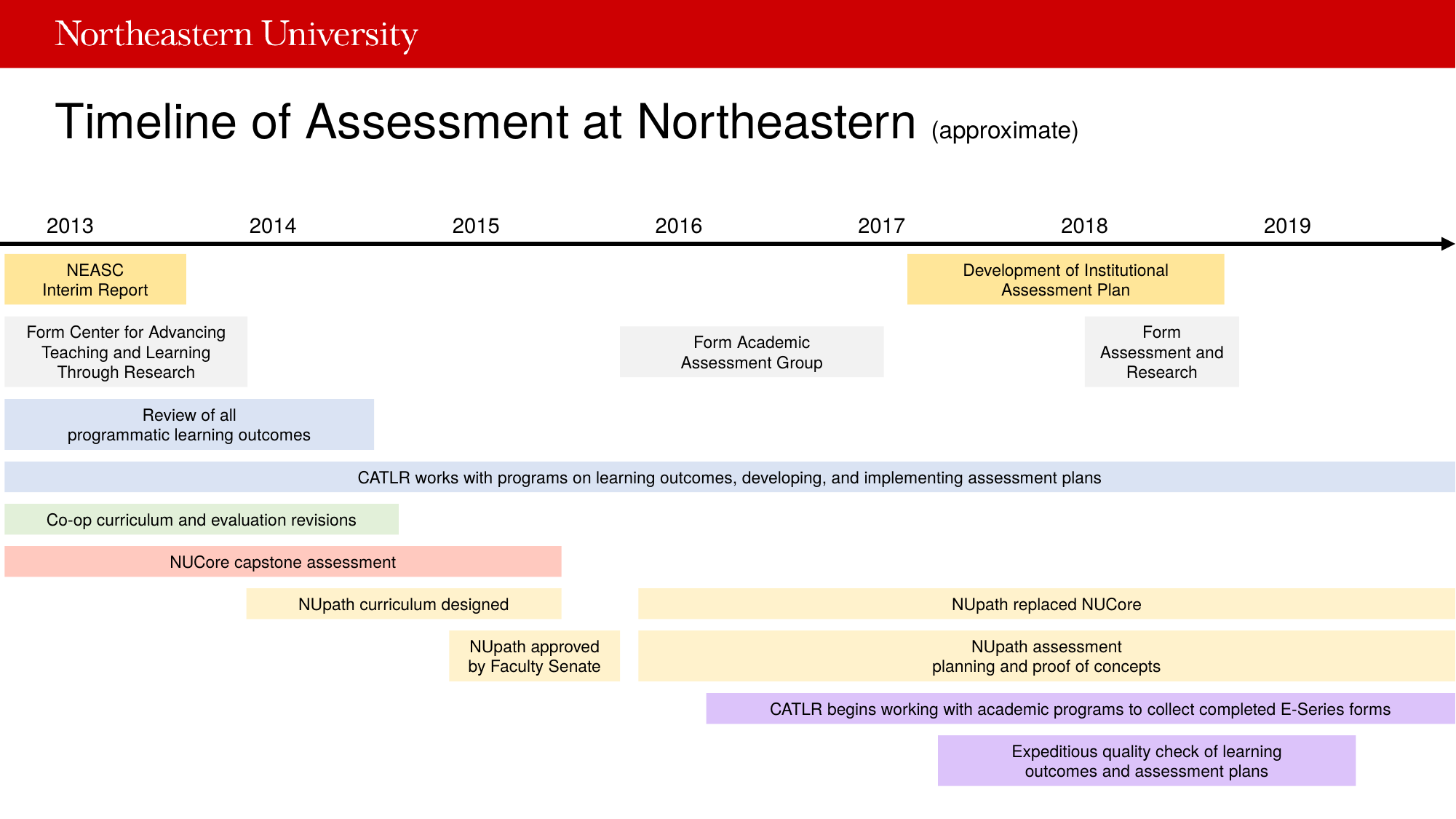

# Timeline of Assessment at Northeastern (approximate)
2013
2014
2015
2016
2017
2018
2019
NEASC
Interim Report
Development of Institutional Assessment Plan
Form Center for Advancing Teaching and Learning Through Research
Form Assessment and Research
Form Academic
Assessment Group
Review of all
programmatic learning outcomes
CATLR works with programs on learning outcomes, developing, and implementing assessment plans
Co-op curriculum and evaluation revisions
NUCore capstone assessment
NUpath curriculum designed
NUpath replaced NUCore
NUpath approved by Faculty Senate
NUpath assessment
planning and proof of concepts
CATLR begins working with academic programs to collect completed E-Series forms
Expeditious quality check of learning
outcomes and assessment plans